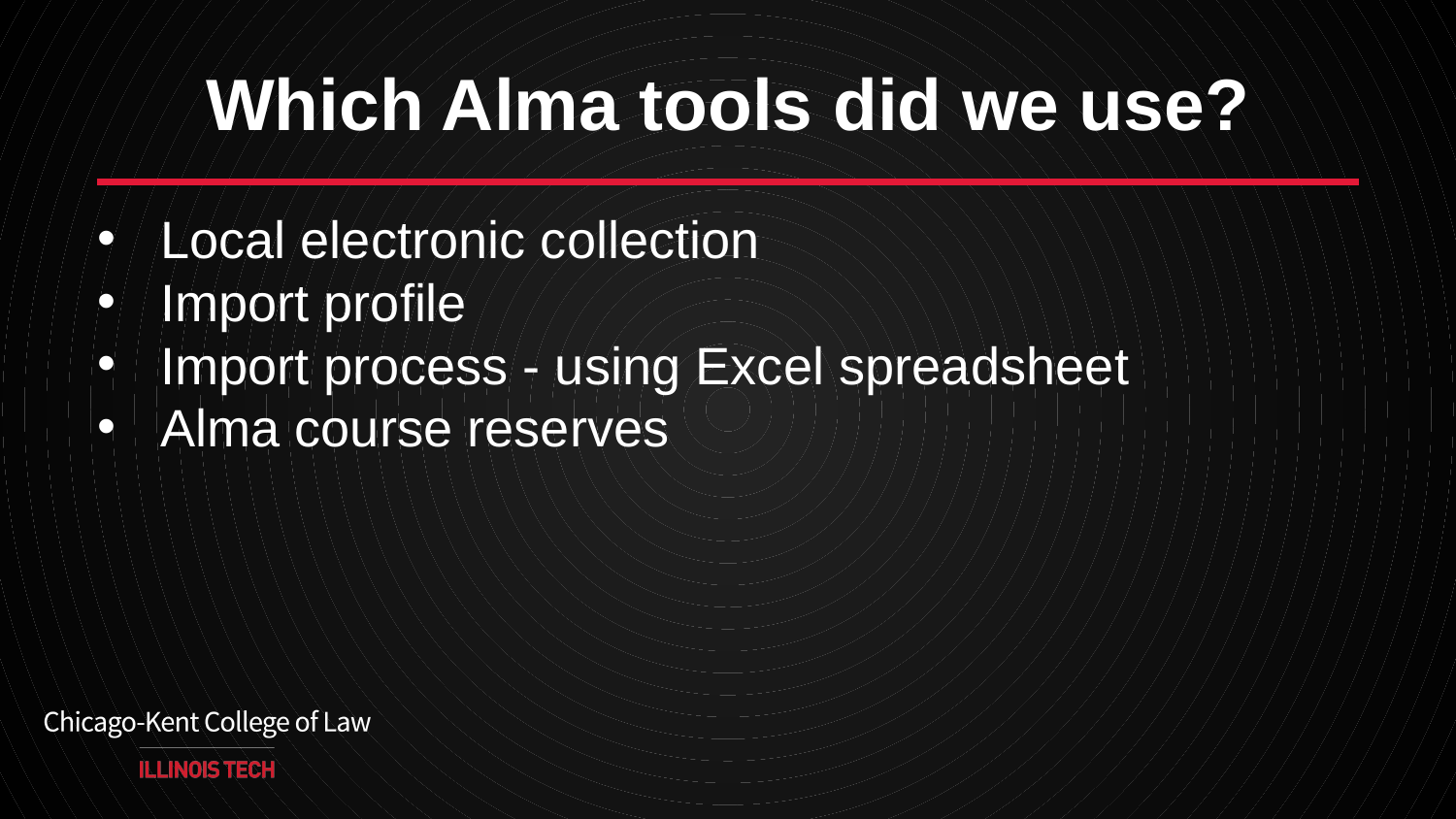

# Which Alma tools did we use?
Local electronic collection
Import profile
Import process - using Excel spreadsheet
Alma course reserves